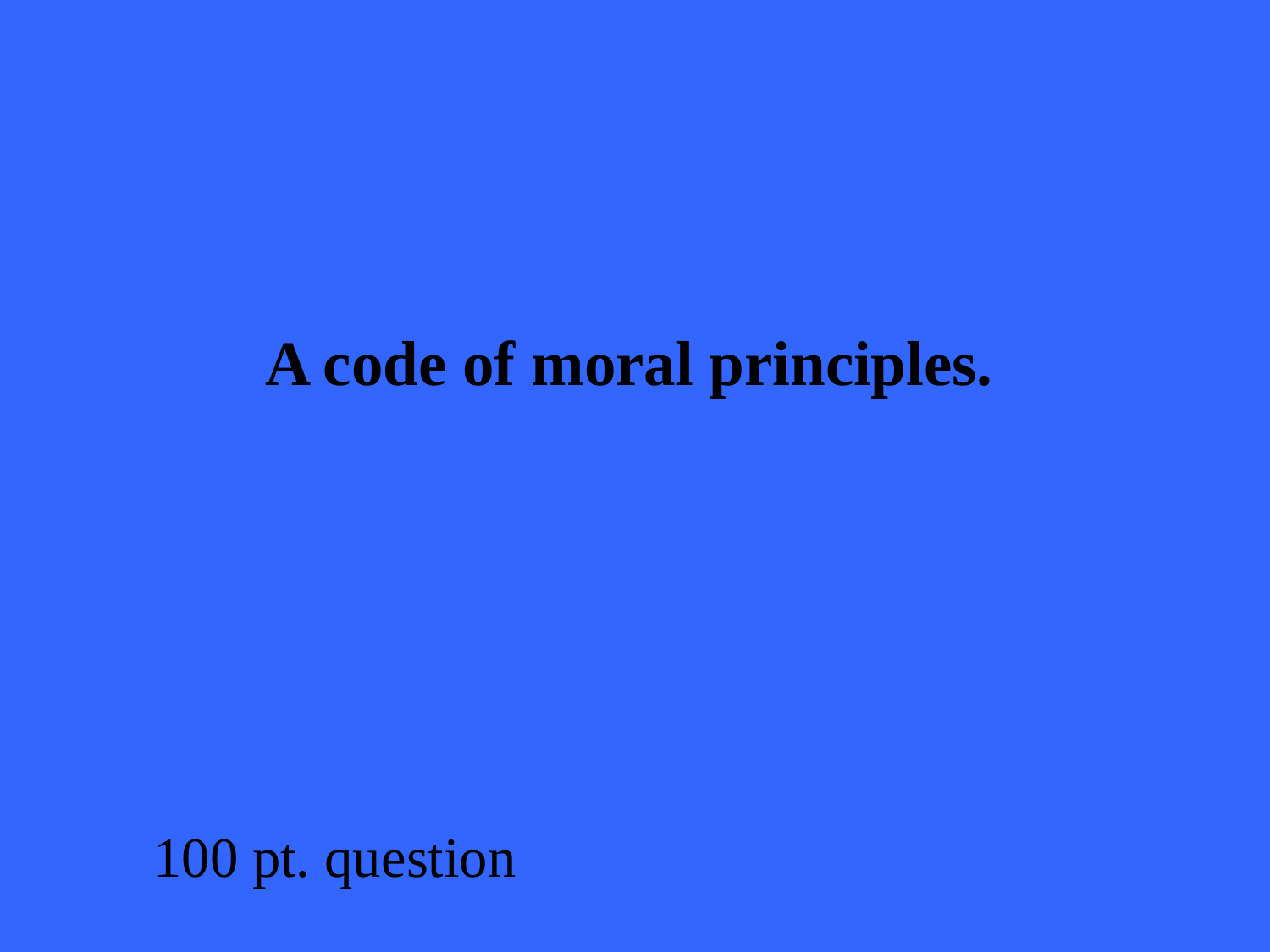

A code of moral principles.
#
100 pt. question